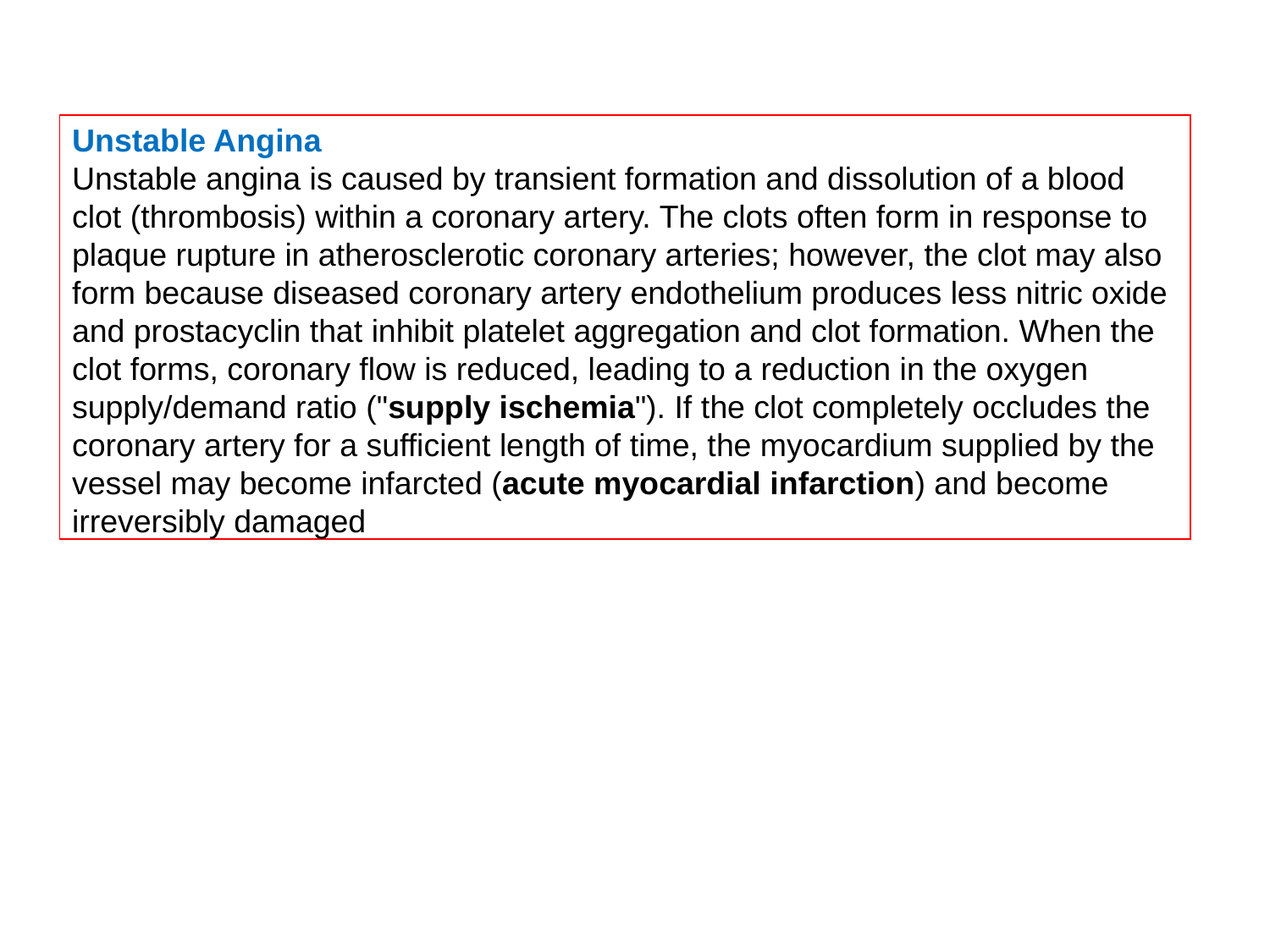

Unstable Angina
Unstable angina is caused by transient formation and dissolution of a blood clot (thrombosis) within a coronary artery. The clots often form in response to plaque rupture in atherosclerotic coronary arteries; however, the clot may also form because diseased coronary artery endothelium produces less nitric oxide and prostacyclin that inhibit platelet aggregation and clot formation. When the clot forms, coronary flow is reduced, leading to a reduction in the oxygen supply/demand ratio ("supply ischemia"). If the clot completely occludes the coronary artery for a sufficient length of time, the myocardium supplied by the vessel may become infarcted (acute myocardial infarction) and become irreversibly damaged